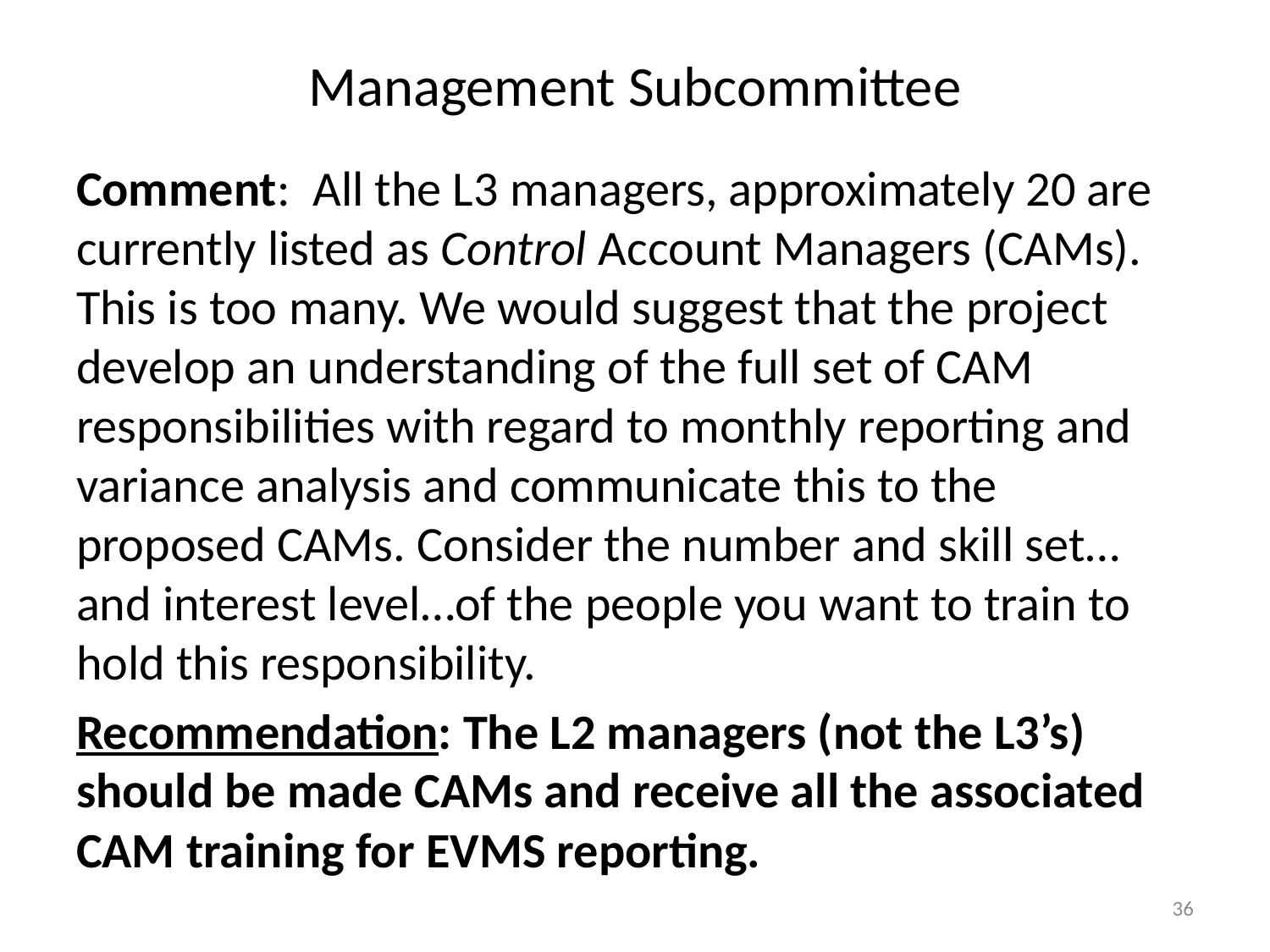

# Management Subcommittee
Comment:  All the L3 managers, approximately 20 are currently listed as Control Account Managers (CAMs).  This is too many. We would suggest that the project develop an understanding of the full set of CAM responsibilities with regard to monthly reporting and variance analysis and communicate this to the proposed CAMs. Consider the number and skill set…and interest level…of the people you want to train to hold this responsibility.
Recommendation: The L2 managers (not the L3’s) should be made CAMs and receive all the associated CAM training for EVMS reporting.
36